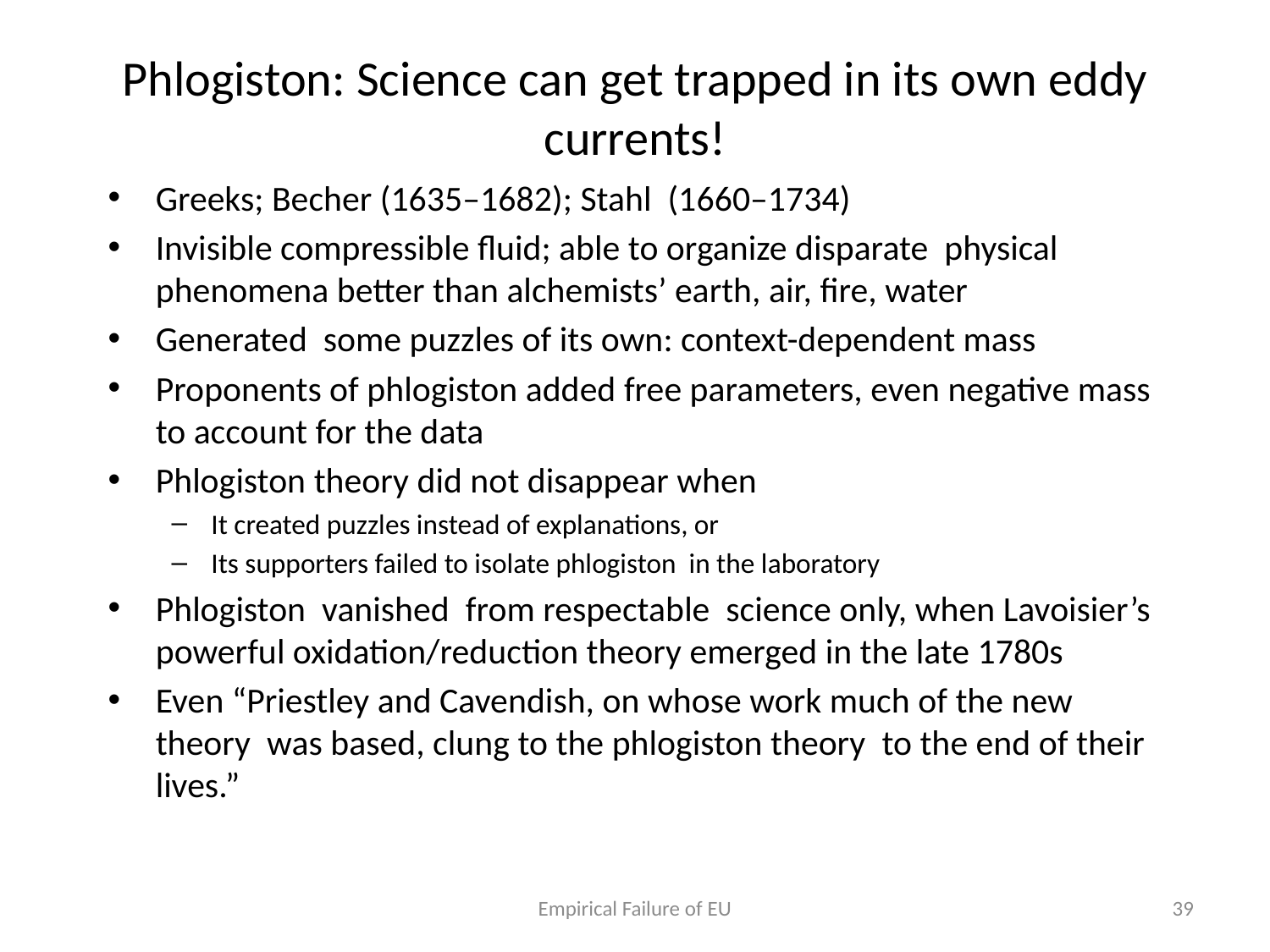

# Phlogiston: Science can get trapped in its own eddy currents!
Greeks; Becher (1635–1682); Stahl  (1660–1734)
Invisible compressible fluid; able to organize disparate  physical phenomena better than alchemists’ earth, air, fire, water
Generated  some puzzles of its own: context-dependent mass
Proponents of phlogiston added free parameters, even negative mass to account for the data
Phlogiston theory did not disappear when
It created puzzles instead of explanations, or
Its supporters failed to isolate phlogiston  in the laboratory
Phlogiston  vanished  from respectable  science only, when Lavoisier’s powerful oxidation/reduction theory emerged in the late 1780s
Even “Priestley and Cavendish, on whose work much of the new theory  was based, clung to the phlogiston theory  to the end of their lives.”
Empirical Failure of EU
39